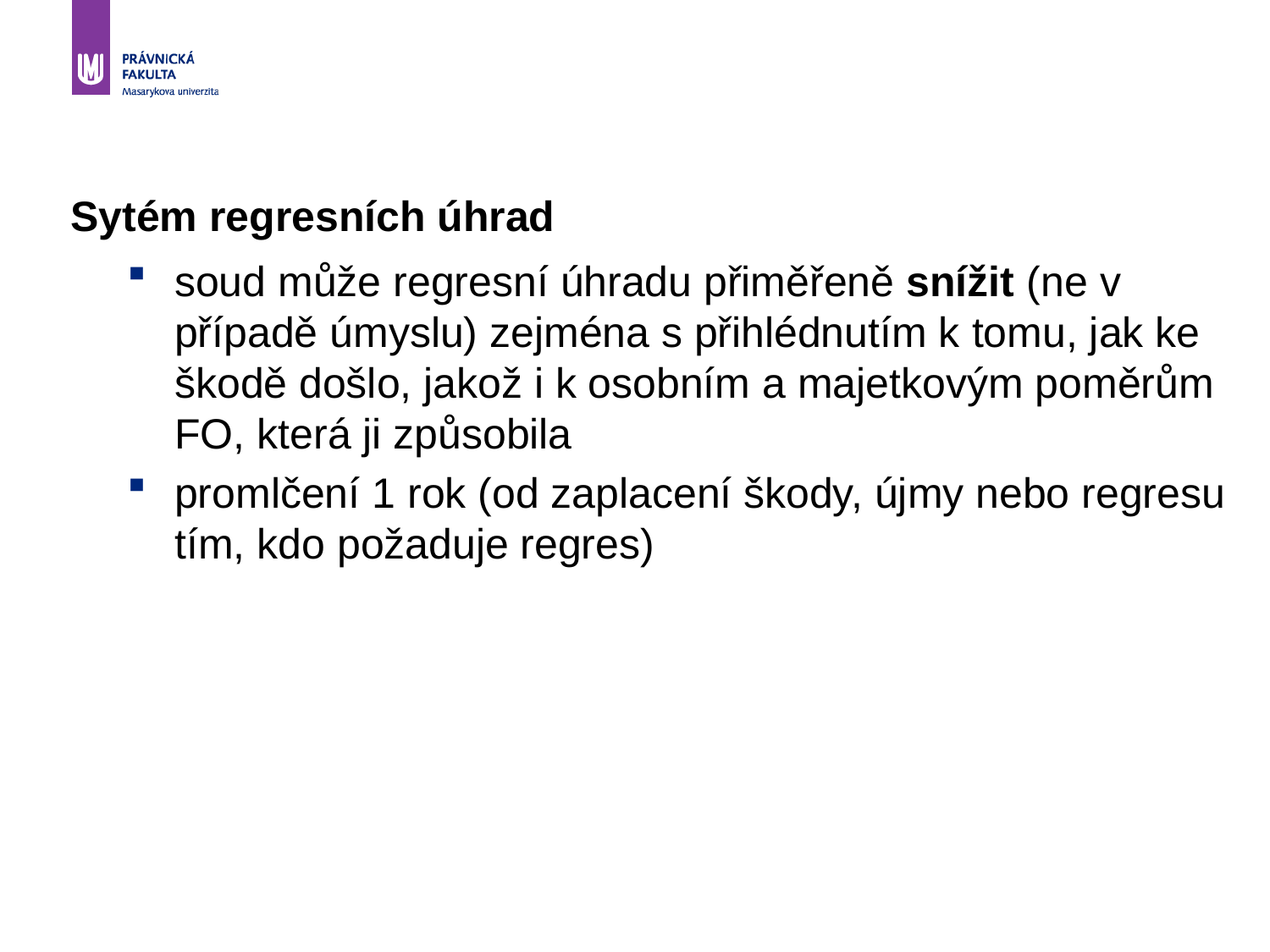

# Sytém regresních úhrad
soud může regresní úhradu přiměřeně snížit (ne v případě úmyslu) zejména s přihlédnutím k tomu, jak ke škodě došlo, jakož i k osobním a majetkovým poměrům FO, která ji způsobila
promlčení 1 rok (od zaplacení škody, újmy nebo regresu tím, kdo požaduje regres)